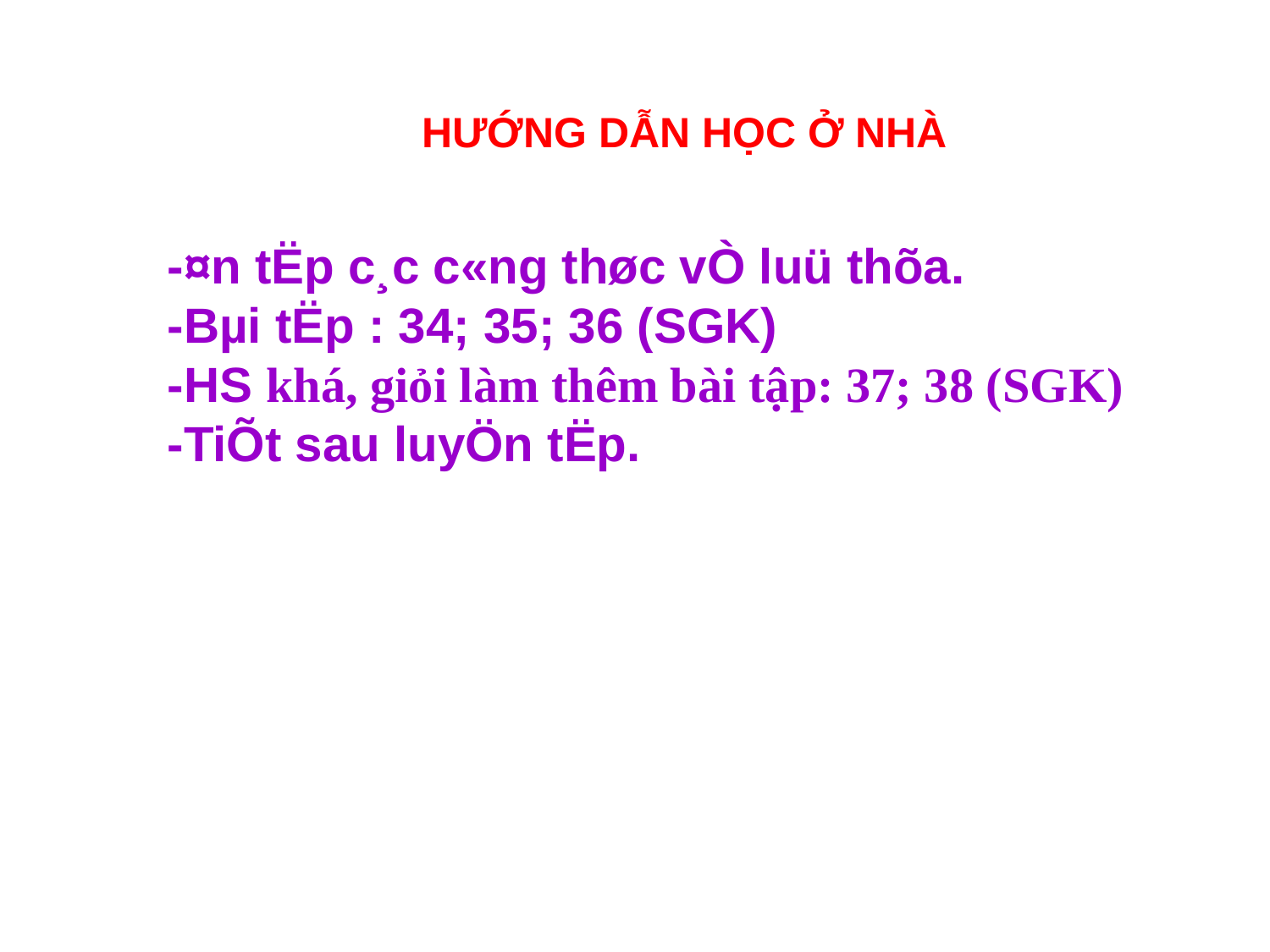

HƯỚNG DẪN HỌC Ở NHÀ

-¤n tËp c¸c c«ng thøc vÒ luü thõa.
-Bµi tËp : 34; 35; 36 (SGK)
-HS khá, giỏi làm thêm bài tập: 37; 38 (SGK)
-TiÕt sau luyÖn tËp.